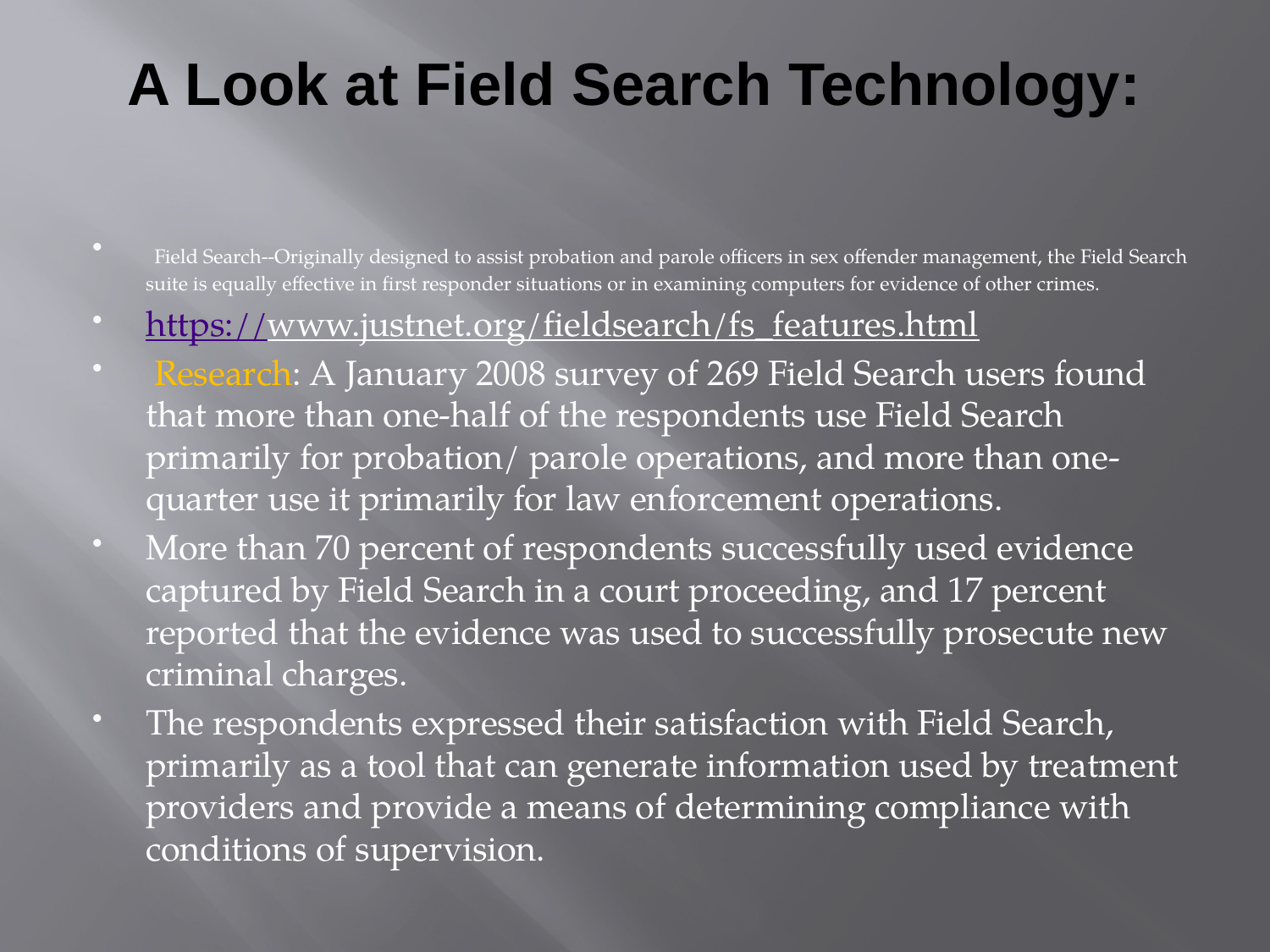

# A Look at Field Search Technology:
 Field Search--Originally designed to assist probation and parole officers in sex offender management, the Field Search suite is equally effective in first responder situations or in examining computers for evidence of other crimes.
https://www.justnet.org/fieldsearch/fs_features.html
 Research: A January 2008 survey of 269 Field Search users found that more than one-half of the respondents use Field Search primarily for probation/ parole operations, and more than one-quarter use it primarily for law enforcement operations.
More than 70 percent of respondents successfully used evidence captured by Field Search in a court proceeding, and 17 percent reported that the evidence was used to successfully prosecute new criminal charges.
The respondents expressed their satisfaction with Field Search, primarily as a tool that can generate information used by treatment providers and provide a means of determining compliance with conditions of supervision.